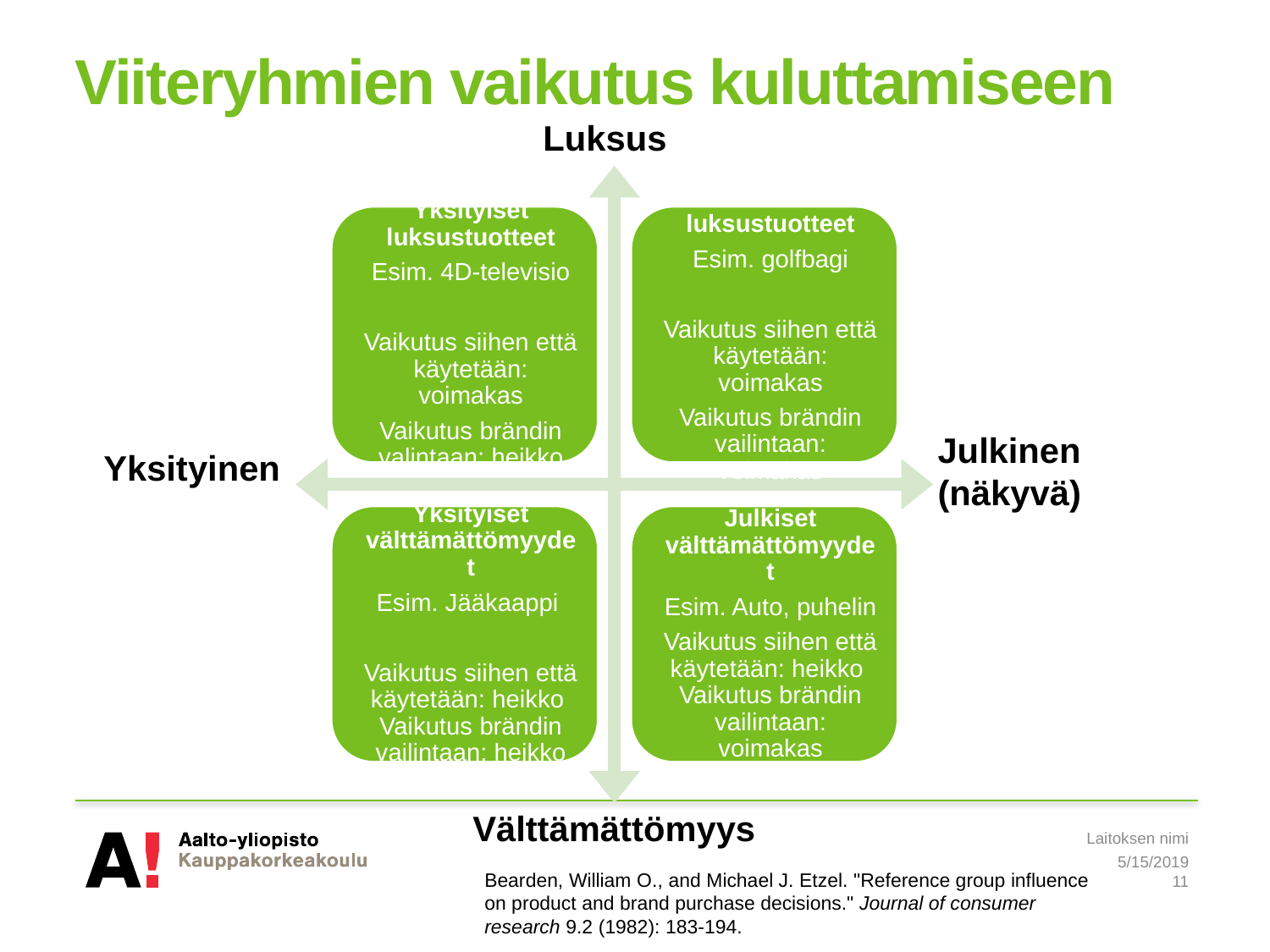

5/15/2019
Laitoksen nimi
# Viiteryhmien vaikutus kuluttamiseen
Luksus
Yksityiset luksustuotteet
Esim. 4D-televisio

Vaikutus siihen että käytetään: voimakas
Vaikutus brändin valintaan: heikko
Julkiset luksustuotteet
Esim. golfbagi

Vaikutus siihen että käytetään: voimakas
Vaikutus brändin vailintaan: voimakas
Yksityiset välttämättömyydet
Esim. Jääkaappi

Vaikutus siihen että käytetään: heikko
Vaikutus brändin vailintaan: heikko
Julkiset välttämättömyydet
Esim. Auto, puhelin
Vaikutus siihen että käytetään: heikko
Vaikutus brändin vailintaan: voimakas
Julkinen
(näkyvä)
Yksityinen
Välttämättömyys
Bearden, William O., and Michael J. Etzel. "Reference group influence on product and brand purchase decisions." Journal of consumer research 9.2 (1982): 183-194.
11